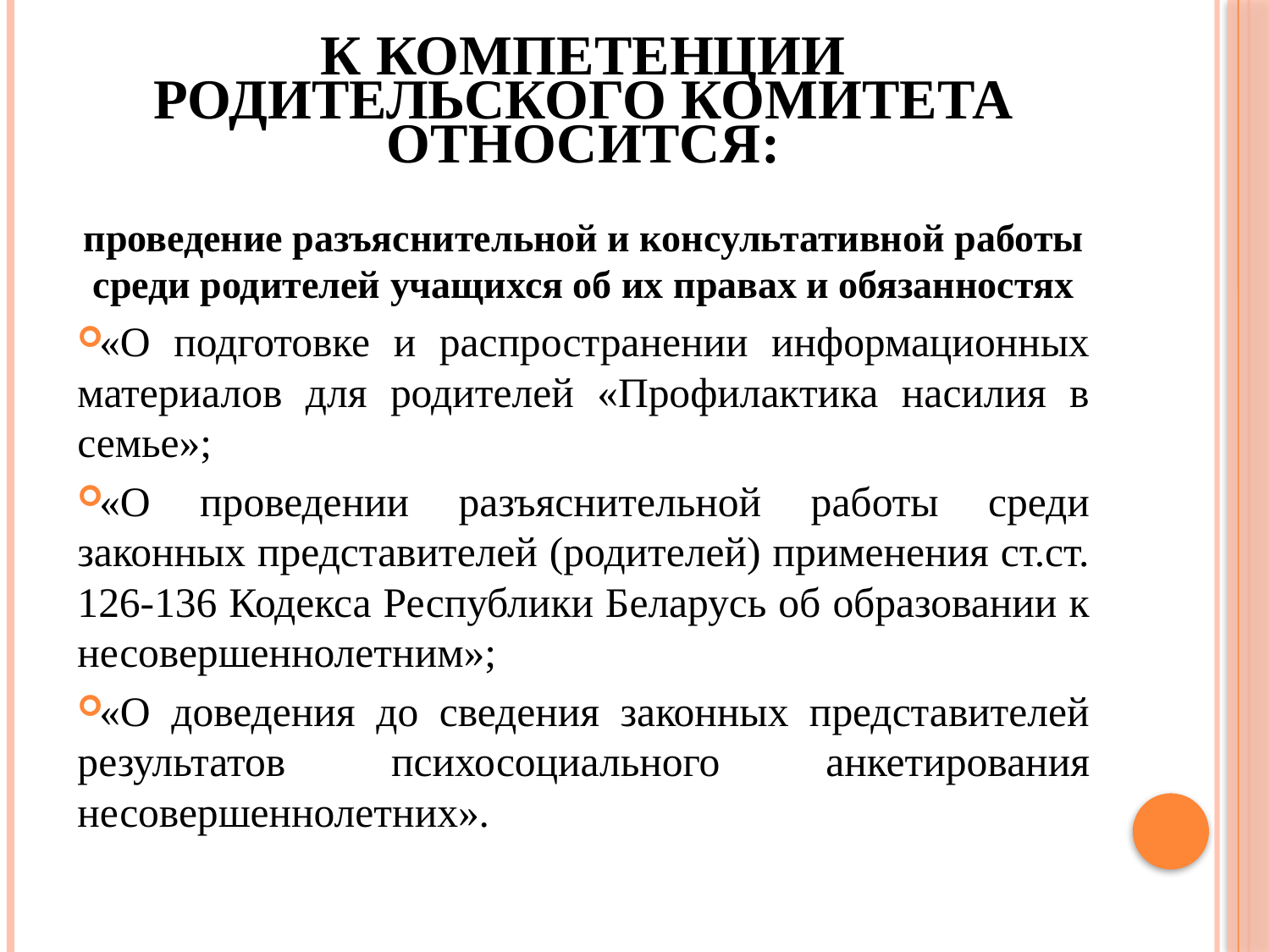

# К компетенции родительского комитета относится:
проведение разъяснительной и консультативной работы среди родителей учащихся об их правах и обязанностях
«О подготовке и распространении информационных материалов для родителей «Профилактика насилия в семье»;
«О проведении разъяснительной работы среди законных представителей (родителей) применения ст.ст. 126-136 Кодекса Республики Беларусь об образовании к несовершеннолетним»;
«О доведения до сведения законных представителей результатов психосоциального анкетирования несовершеннолетних».